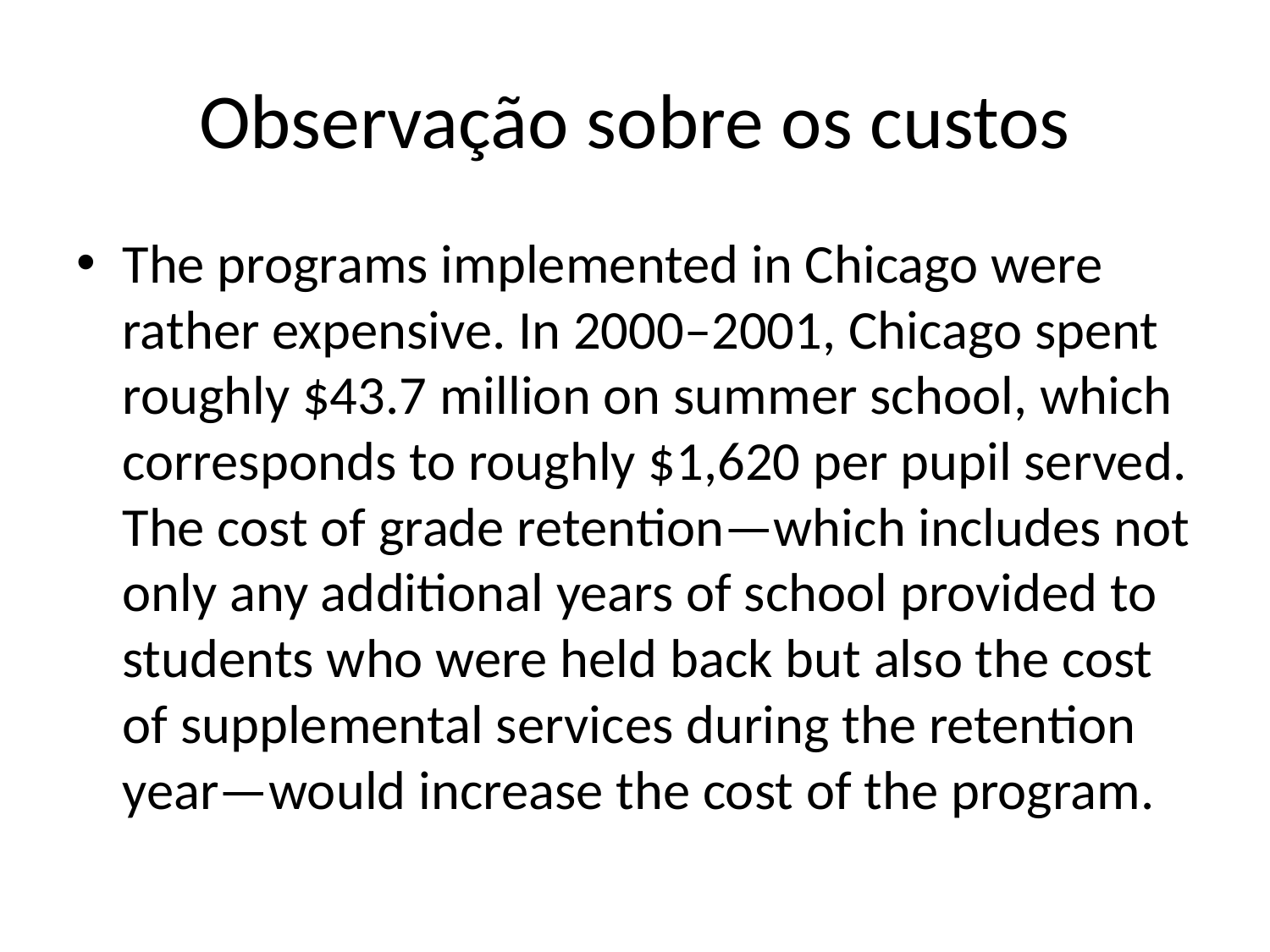

# Observação sobre os custos
The programs implemented in Chicago were rather expensive. In 2000–2001, Chicago spent roughly $43.7 million on summer school, which corresponds to roughly $1,620 per pupil served. The cost of grade retention—which includes not only any additional years of school provided to students who were held back but also the cost of supplemental services during the retention year—would increase the cost of the program.